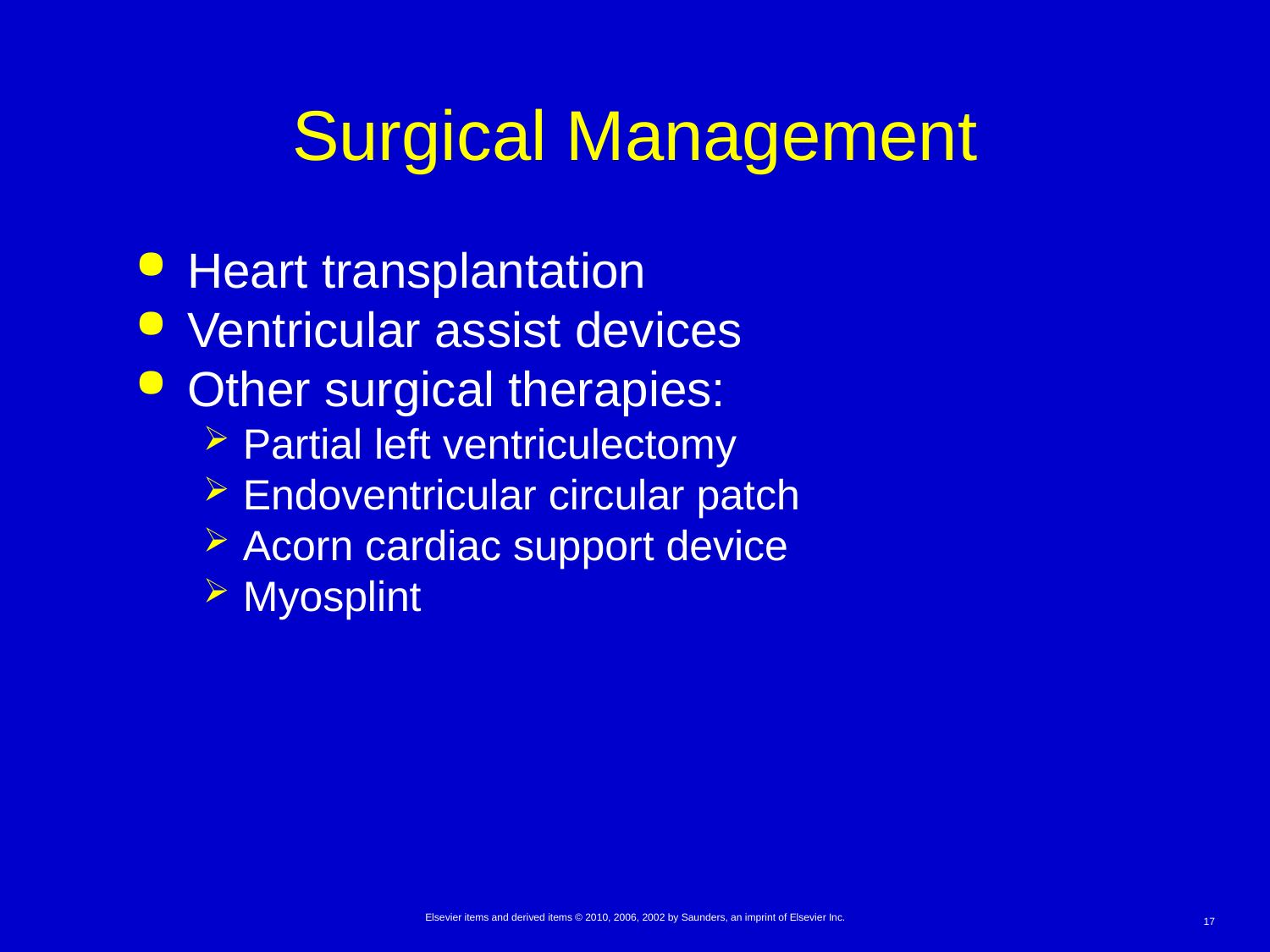

# Surgical Management
Heart transplantation
Ventricular assist devices
Other surgical therapies:
Partial left ventriculectomy
Endoventricular circular patch
Acorn cardiac support device
Myosplint